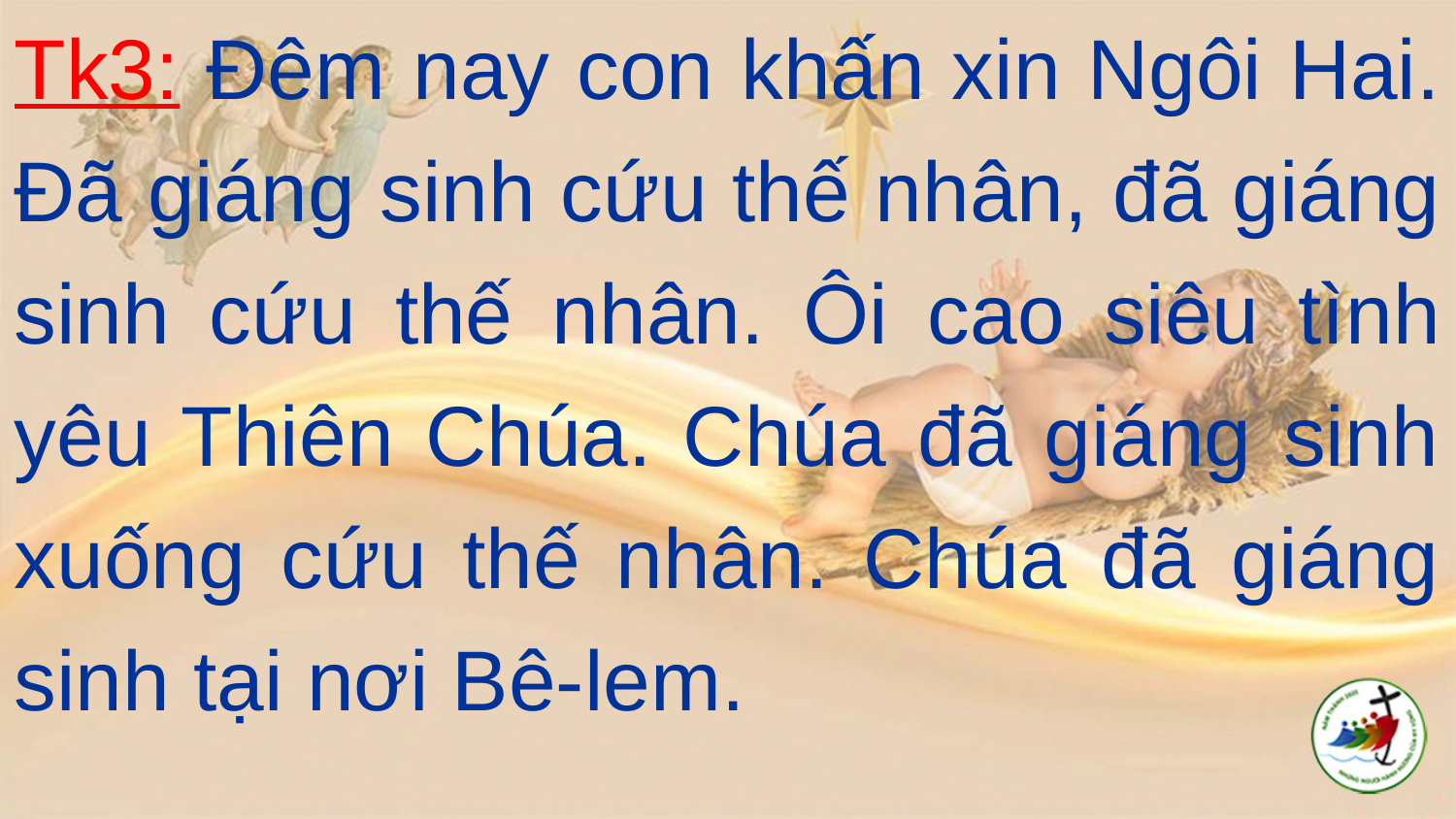

Tk3: Đêm nay con khấn xin Ngôi Hai. Đã giáng sinh cứu thế nhân, đã giáng sinh cứu thế nhân. Ôi cao siêu tình yêu Thiên Chúa. Chúa đã giáng sinh xuống cứu thế nhân. Chúa đã giáng sinh tại nơi Bê-lem.